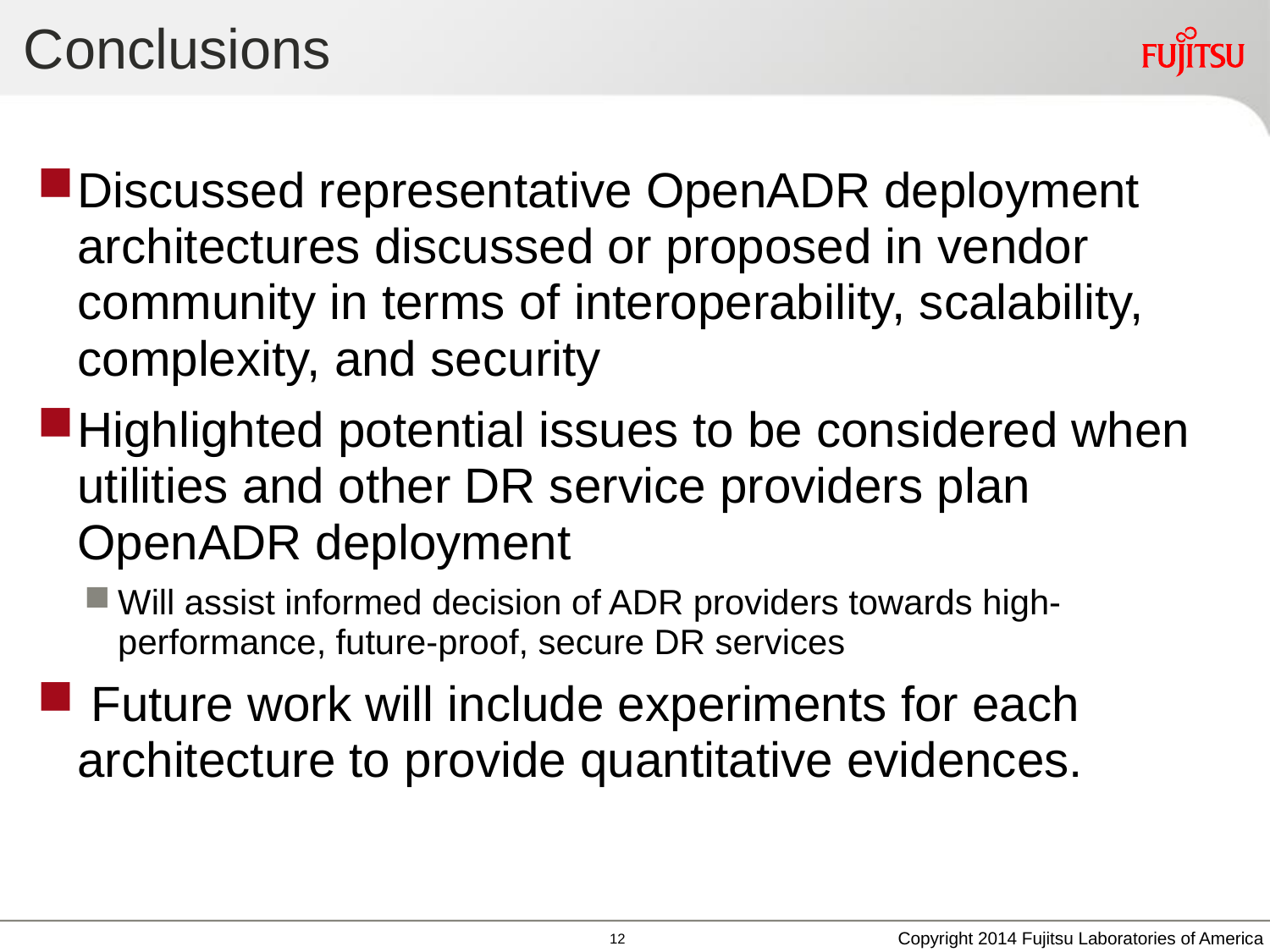

# Conclusions
Discussed representative OpenADR deployment architectures discussed or proposed in vendor community in terms of interoperability, scalability, complexity, and security
Highlighted potential issues to be considered when utilities and other DR service providers plan OpenADR deployment
Will assist informed decision of ADR providers towards high-performance, future-proof, secure DR services
 Future work will include experiments for each architecture to provide quantitative evidences.
12
 Copyright 2014 Fujitsu Laboratories of America